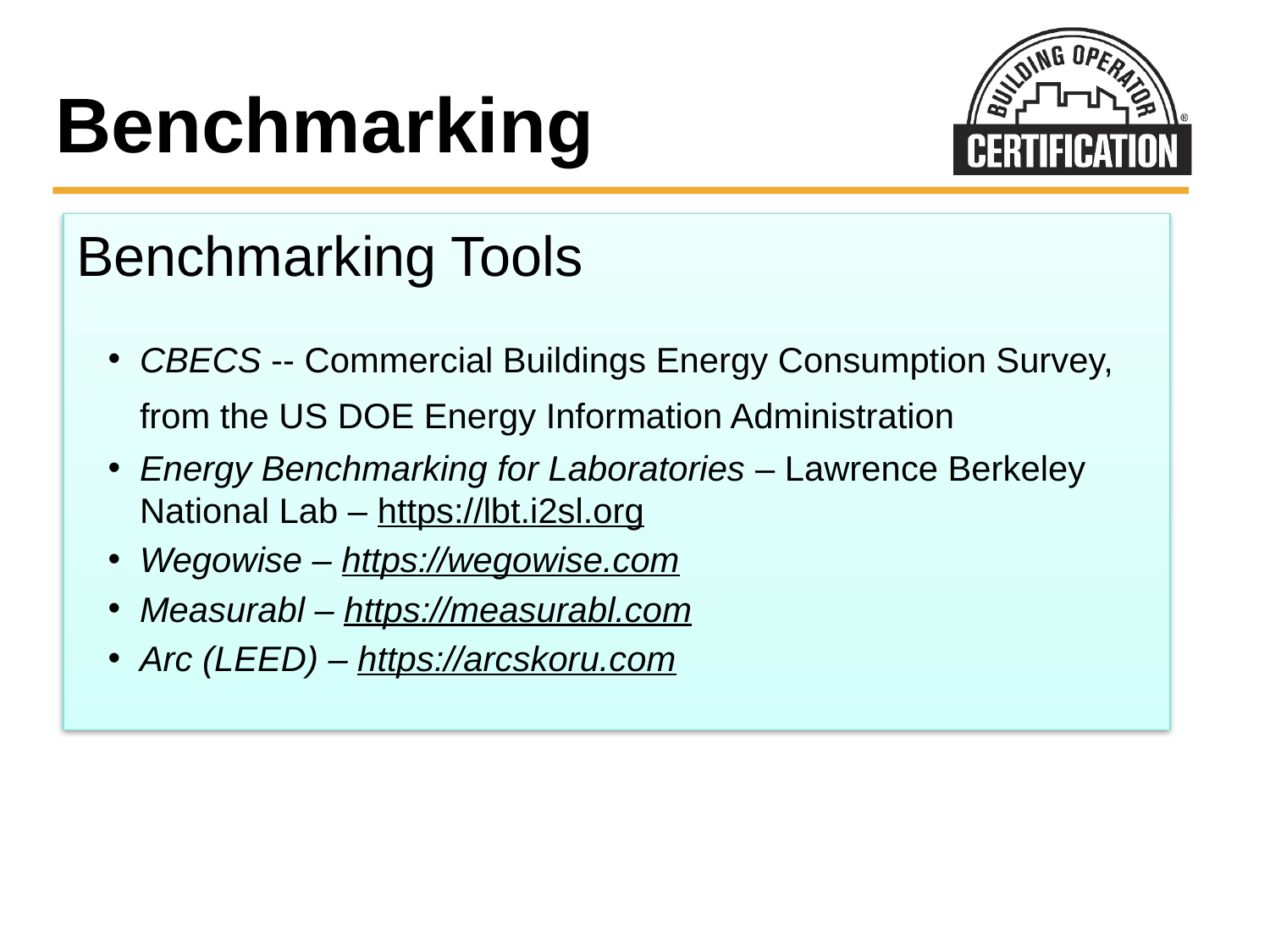

# Benchmarking
Benchmarking Tools

CBECS -- Commercial Buildings Energy Consumption Survey, from the US DOE Energy Information Administration
Energy Benchmarking for Laboratories – Lawrence Berkeley National Lab – https://lbt.i2sl.org
Wegowise – https://wegowise.com
Measurabl – https://measurabl.com
Arc (LEED) – https://arcskoru.com